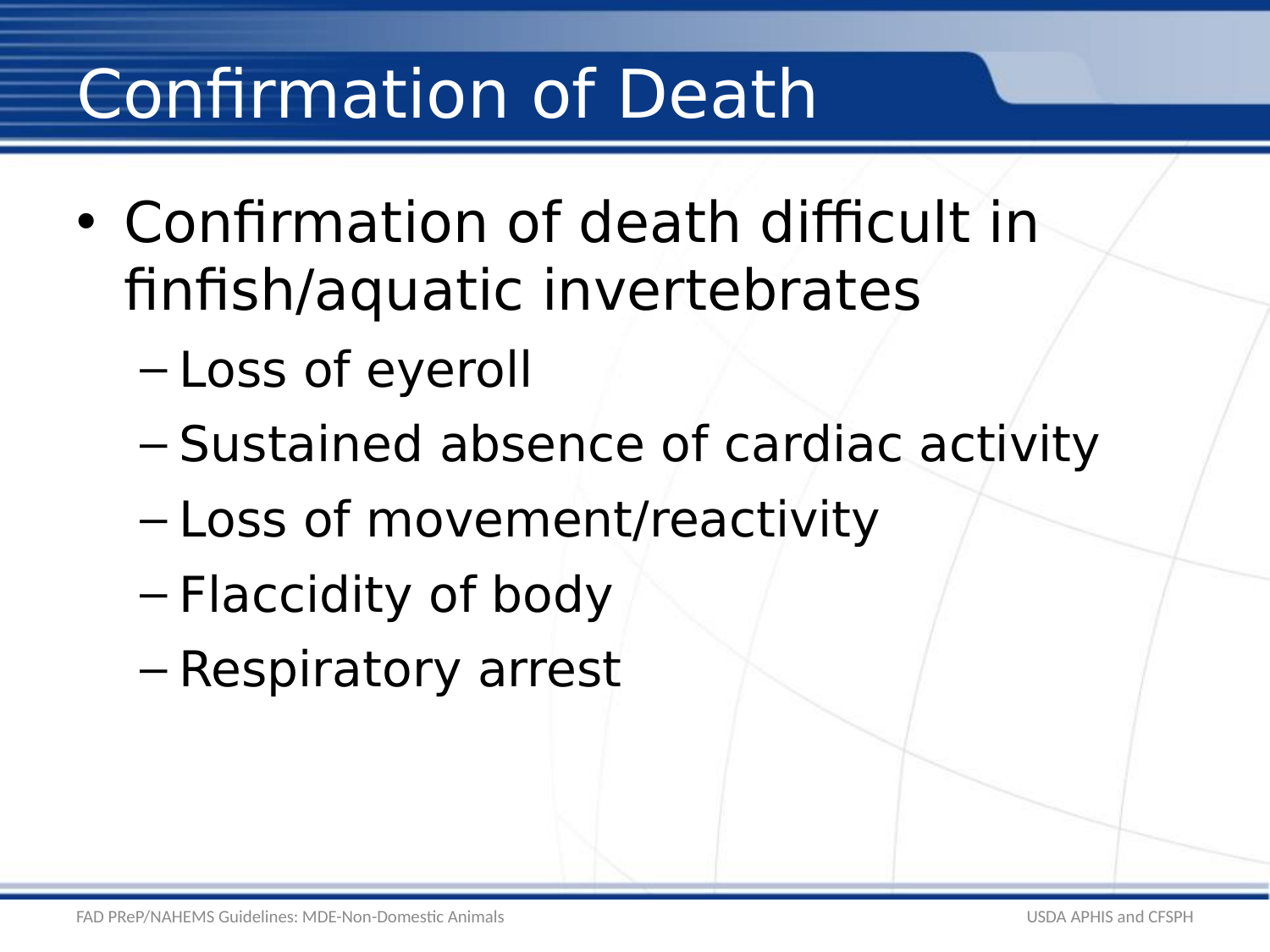

# Confirmation of Death
Confirmation of death difficult in finfish/aquatic invertebrates
Loss of eyeroll
Sustained absence of cardiac activity
Loss of movement/reactivity
Flaccidity of body
Respiratory arrest

FAD PReP/NAHEMS Guidelines: MDE-Non-Domestic Animals
USDA APHIS and CFSPH